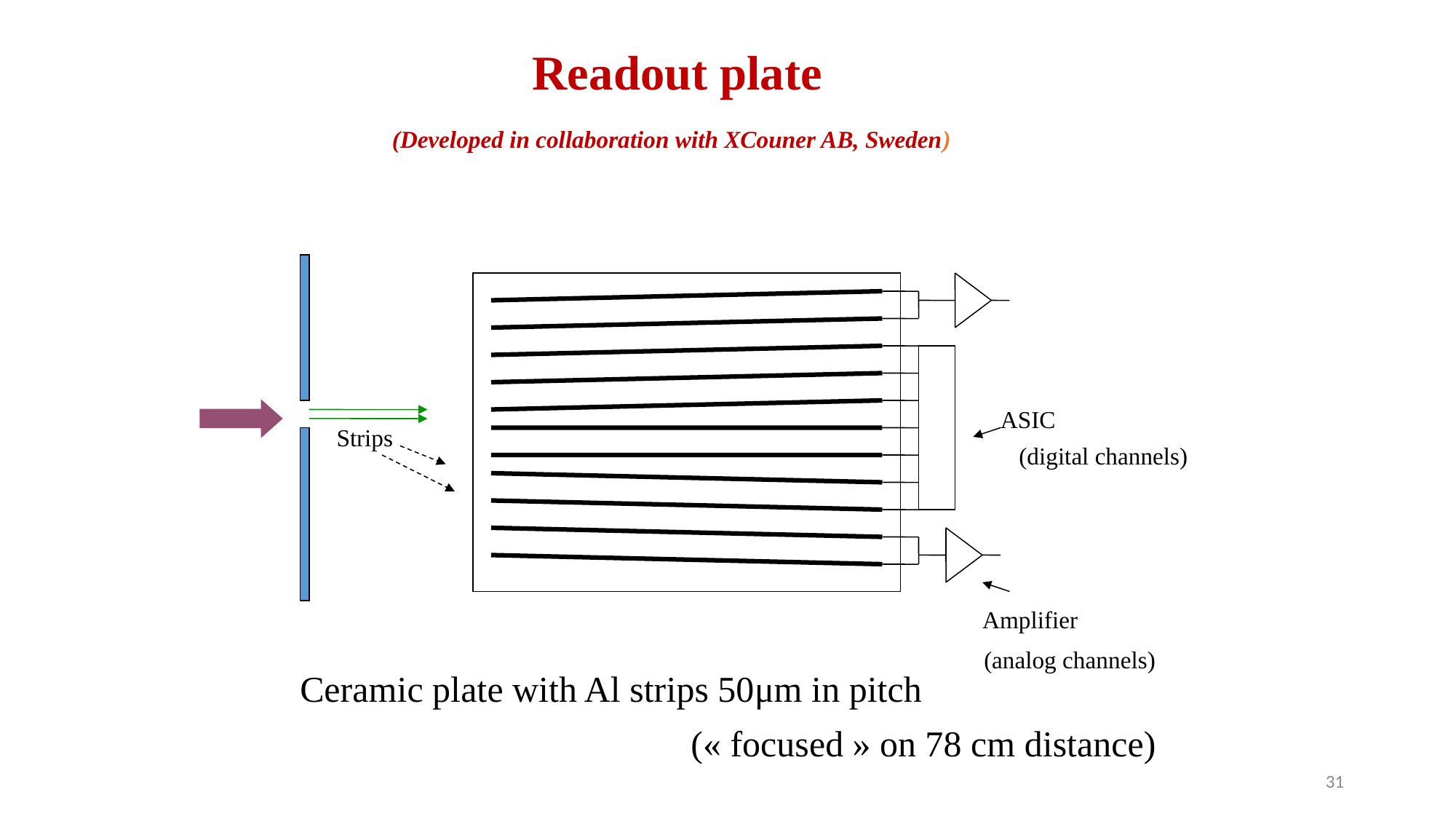

Readout plate
(Developed in collaboration with XCouner AB, Sweden)

ASIC

Strips

(digital channels)

Amplifier
(analog channels)
Ceramic plate with Al strips 50μm in pitch

(« focused » on 78 cm distance)
31